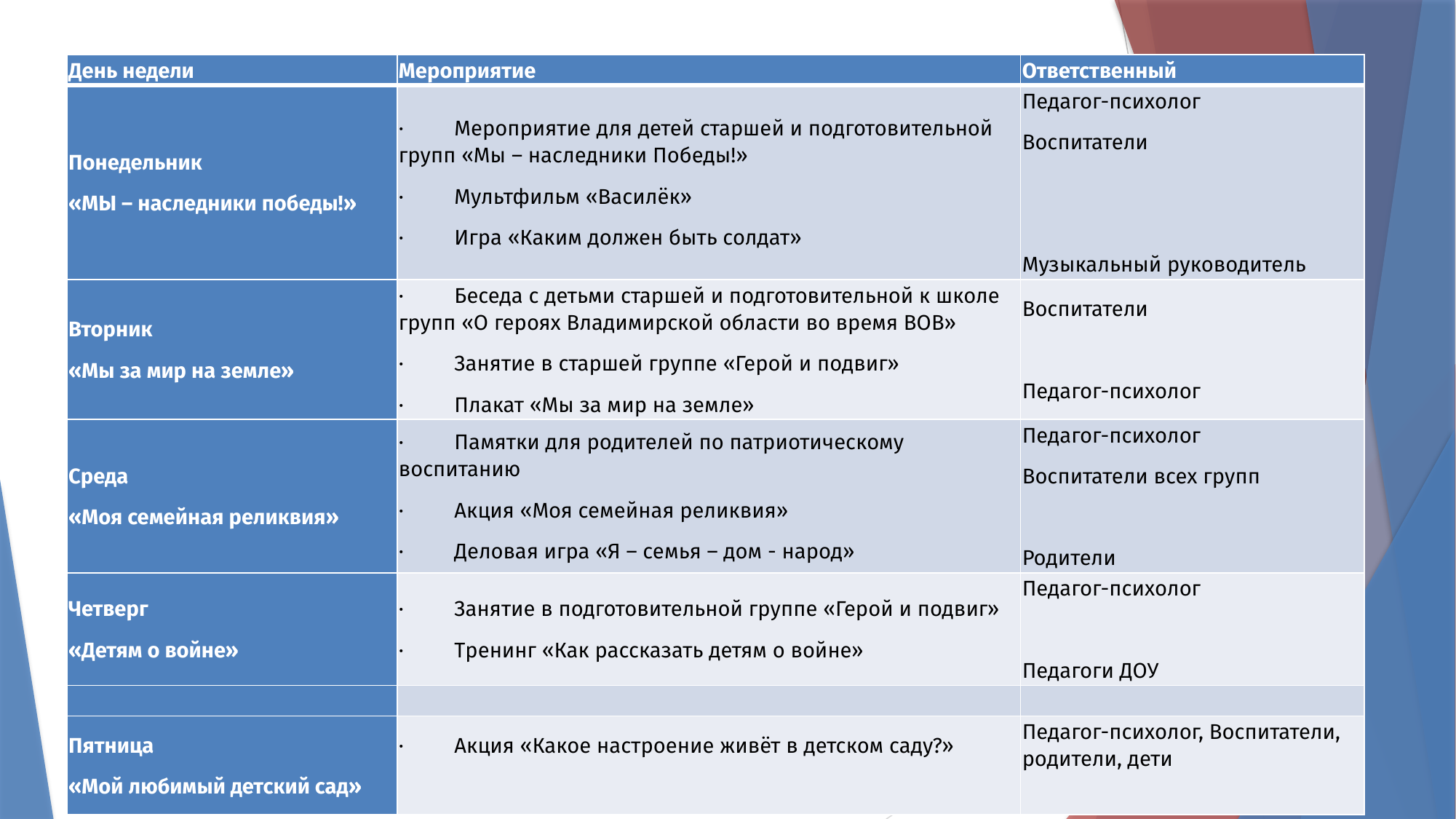

| День недели | Мероприятие | Ответственный |
| --- | --- | --- |
| Понедельник «МЫ – наследники победы!» | ·         Мероприятие для детей старшей и подготовительной групп «Мы – наследники Победы!» ·         Мультфильм «Василёк» ·         Игра «Каким должен быть солдат» | Педагог-психолог Воспитатели     Музыкальный руководитель |
| Вторник «Мы за мир на земле» | ·         Беседа с детьми старшей и подготовительной к школе групп «О героях Владимирской области во время ВОВ» ·         Занятие в старшей группе «Герой и подвиг» ·         Плакат «Мы за мир на земле» | Воспитатели   Педагог-психолог |
| Среда «Моя семейная реликвия» | ·         Памятки для родителей по патриотическому воспитанию ·         Акция «Моя семейная реликвия» ·         Деловая игра «Я – семья – дом - народ» | Педагог-психолог Воспитатели всех групп   Родители |
| Четверг «Детям о войне» | ·         Занятие в подготовительной группе «Герой и подвиг» ·         Тренинг «Как рассказать детям о войне» | Педагог-психолог   Педагоги ДОУ |
|  |  |  |
| Пятница «Мой любимый детский сад» | ·         Акция «Какое настроение живёт в детском саду?» | Педагог-психолог, Воспитатели, родители, дети |